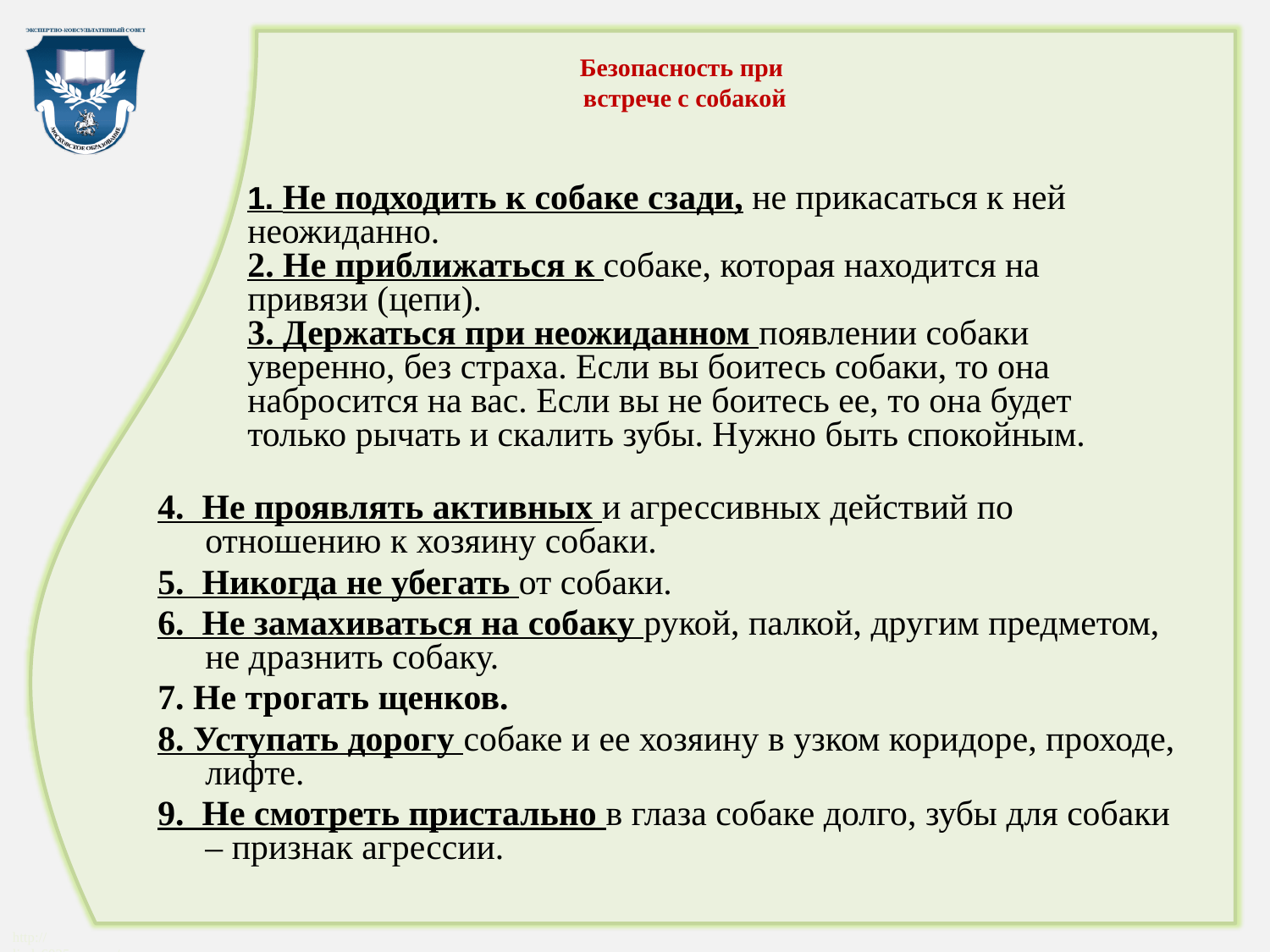

# Безопасность при встрече с собакой
1. Не подходить к собаке сзади, не прикасаться к ней неожиданно.
2. Не приближаться к собаке, которая находится на привязи (цепи).
3. Держаться при неожиданном появлении собаки уверенно, без страха. Если вы боитесь собаки, то она набросится на вас. Если вы не боитесь ее, то она будет только рычать и скалить зубы. Нужно быть спокойным.
4.  Не проявлять активных и агрессивных действий по отношению к хозяину собаки.
5.  Никогда не убегать от собаки.
6.  Не замахиваться на собаку рукой, палкой, другим предметом, не дразнить собаку.
7. Не трогать щенков.
8. Уступать дорогу собаке и ее хозяину в узком коридоре, проходе, лифте.
9.  Не смотреть пристально в глаза собаке долго, зубы для собаки – признак агрессии.